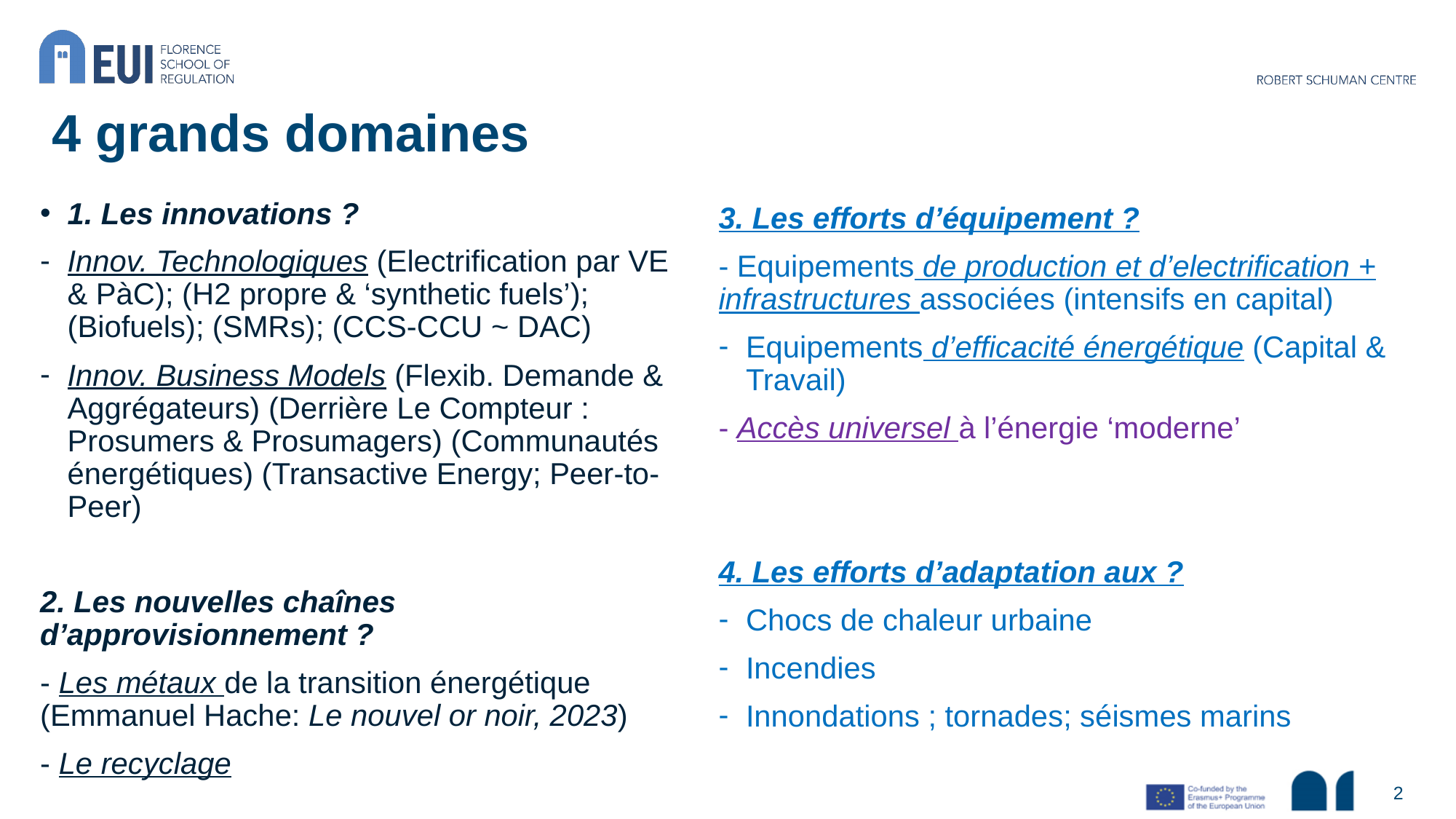

# 4 grands domaines
1. Les innovations ?
Innov. Technologiques (Electrification par VE & PàC); (H2 propre & ‘synthetic fuels’); (Biofuels); (SMRs); (CCS-CCU ~ DAC)
Innov. Business Models (Flexib. Demande & Aggrégateurs) (Derrière Le Compteur : Prosumers & Prosumagers) (Communautés énergétiques) (Transactive Energy; Peer-to-Peer)

2. Les nouvelles chaînes d’approvisionnement ?
- Les métaux de la transition énergétique (Emmanuel Hache: Le nouvel or noir, 2023)
- Le recyclage

3. Les efforts d’équipement ?
- Equipements de production et d’electrification + infrastructures associées (intensifs en capital)
Equipements d’efficacité énergétique (Capital & Travail)
- Accès universel à l’énergie ‘moderne’

4. Les efforts d’adaptation aux ?
Chocs de chaleur urbaine
Incendies
Innondations ; tornades; séismes marins

2